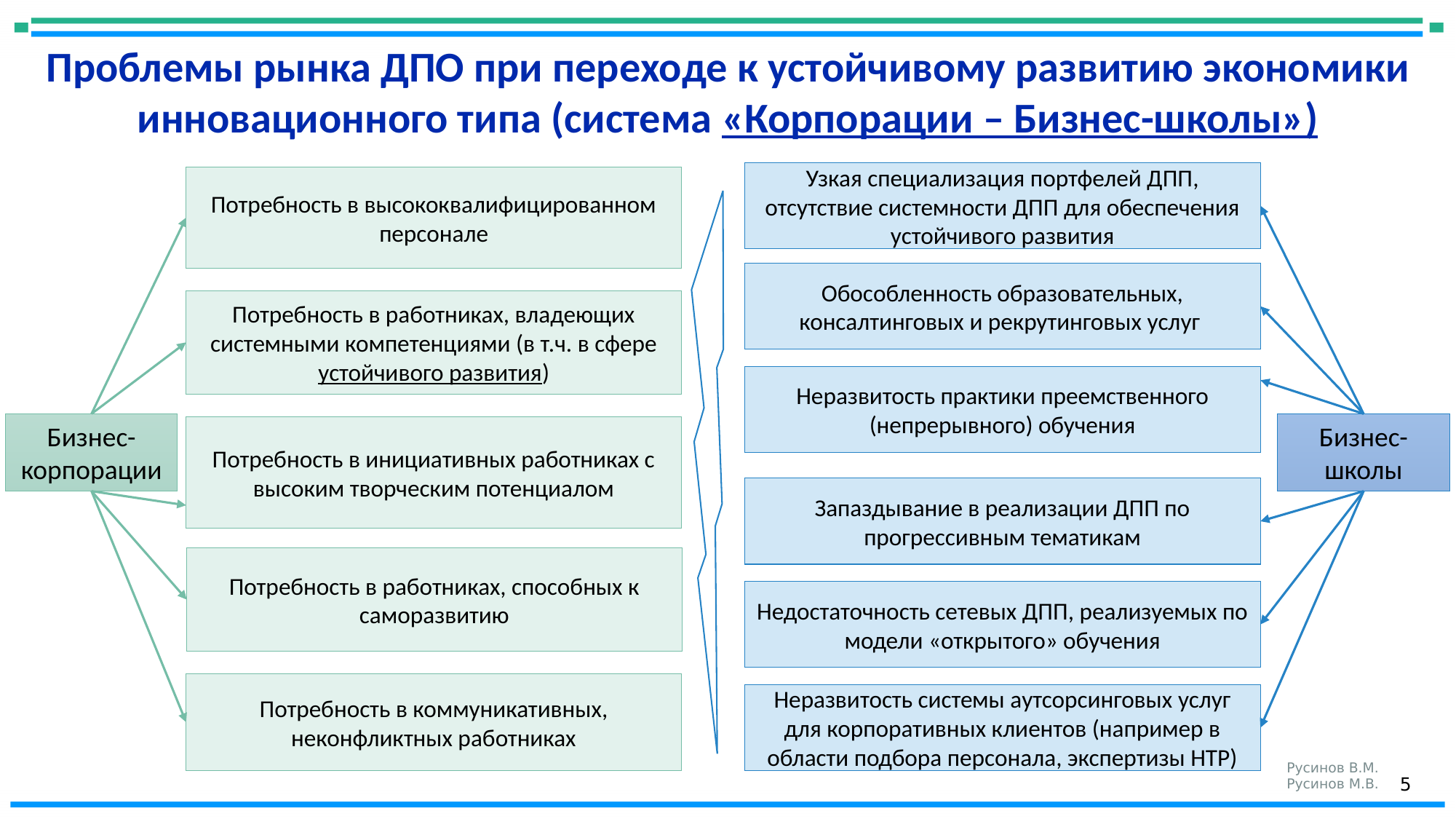

# Проблемы рынка ДПО при переходе к устойчивому развитию экономики инновационного типа (система «Корпорации – Бизнес-школы»)
Узкая специализация портфелей ДПП, отсутствие системности ДПП для обеспечения устойчивого развития
Потребность в высококвалифицированном персонале

Обособленность образовательных, консалтинговых и рекрутинговых услуг
Потребность в работниках, владеющих системными компетенциями (в т.ч. в сфере устойчивого развития)
Неразвитость практики преемственного (непрерывного) обучения
Бизнес-корпорации
Бизнес-школы
Потребность в инициативных работниках с высоким творческим потенциалом
Запаздывание в реализации ДПП по прогрессивным тематикам
Потребность в работниках, способных к саморазвитию
Недостаточность сетевых ДПП, реализуемых по модели «открытого» обучения
Потребность в коммуникативных, неконфликтных работниках
Неразвитость системы аутсорсинговых услуг для корпоративных клиентов (например в области подбора персонала, экспертизы НТР)
Русинов В.М.
Русинов М.В.
5